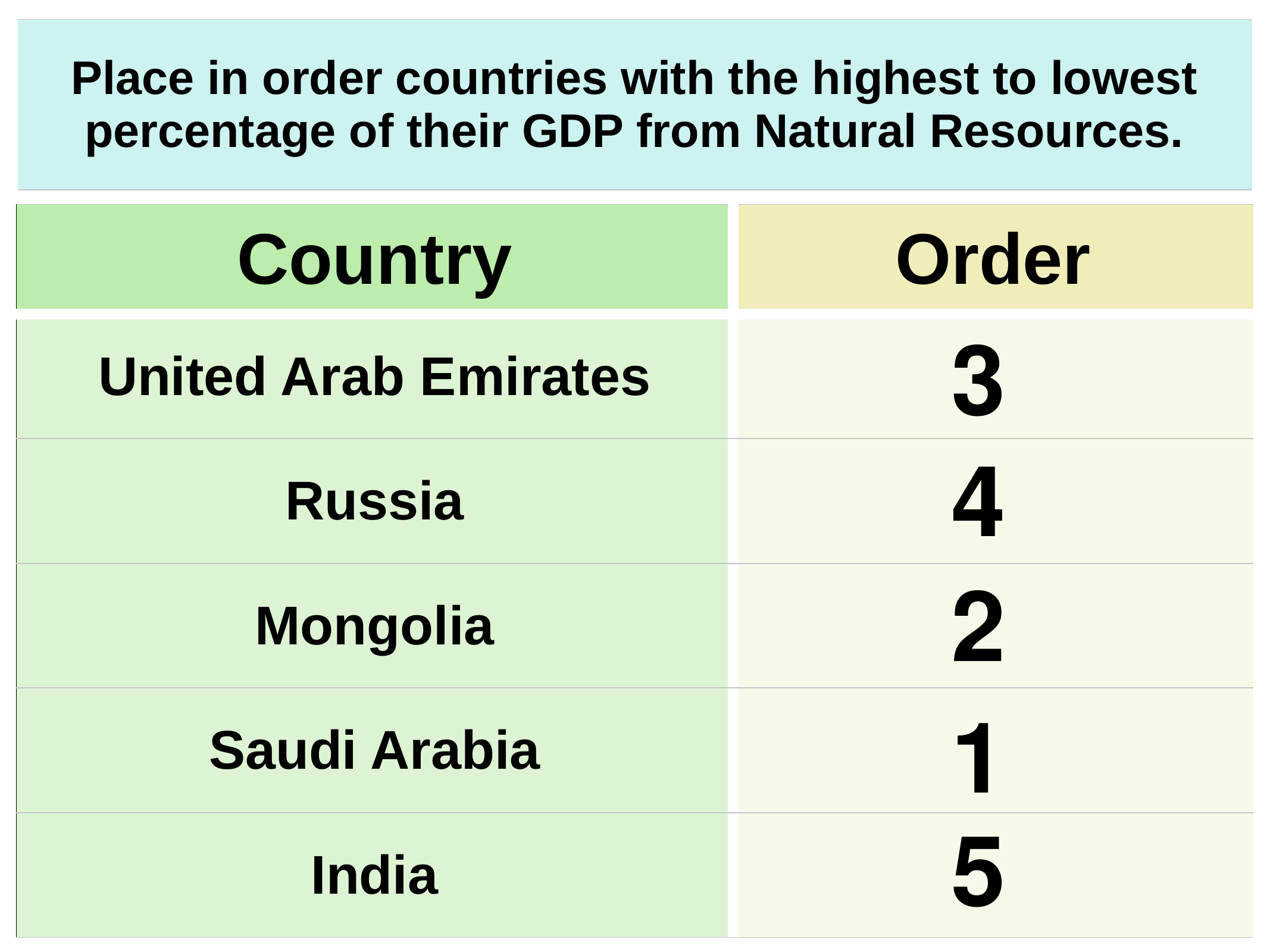

| Place in order countries with the highest to lowest percentage of their GDP from Natural Resources. |
| --- |
| Country | Order |
| --- | --- |
| United Arab Emirates |  |
| Russia |  |
| Mongolia |  |
| Saudi Arabia |  |
| India |  |
3
4
2
1
5